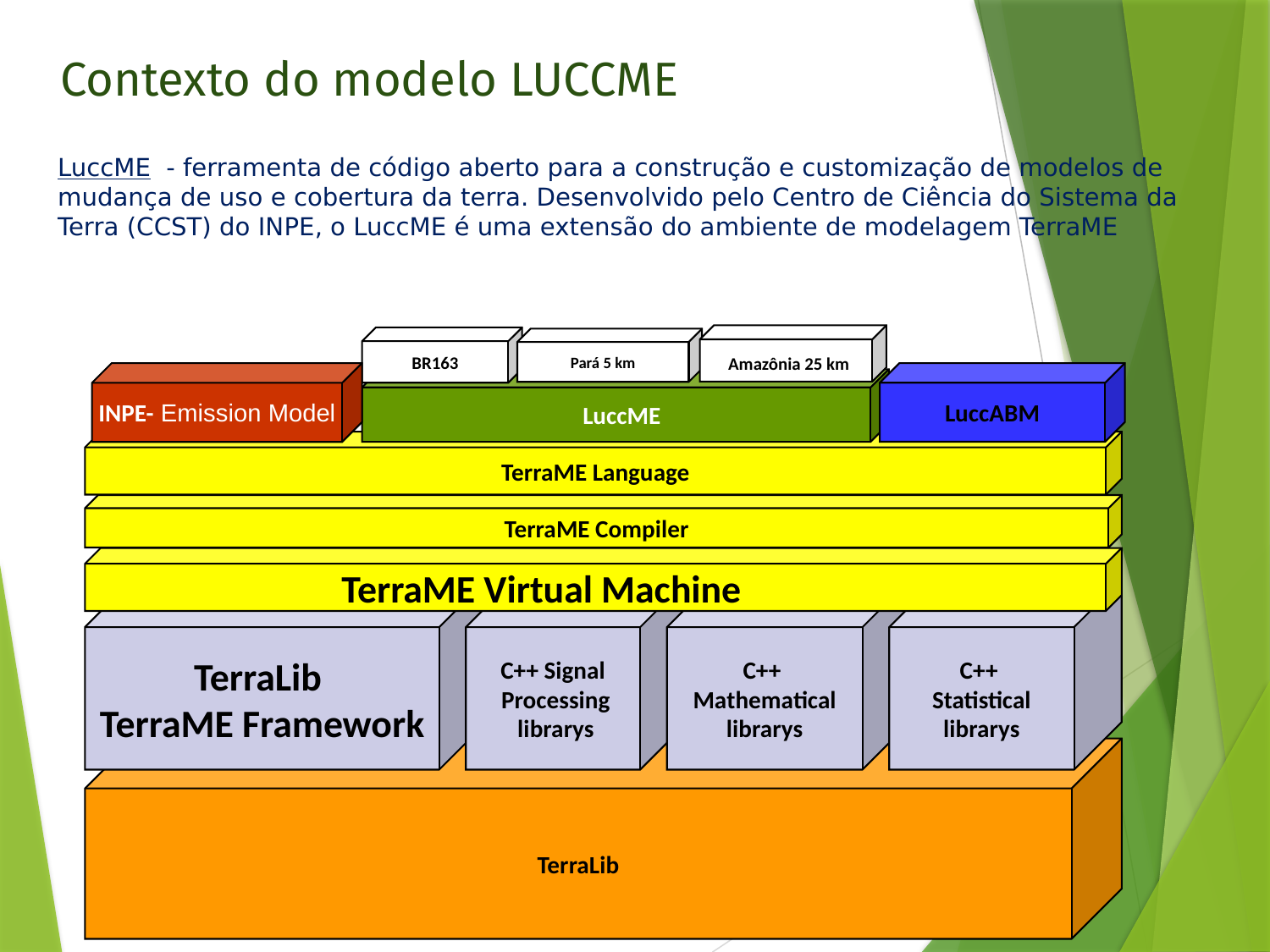

# Contexto do modelo LUCCME
LuccME  - ferramenta de código aberto para a construção e customização de modelos de mudança de uso e cobertura da terra. Desenvolvido pelo Centro de Ciência do Sistema da Terra (CCST) do INPE, o LuccME é uma extensão do ambiente de modelagem TerraME
 Amazônia 25 km
BR163
Pará 5 km
LuccABM
  LuccME
TerraME Language
TerraME Compiler
TerraME Virtual Machine
TerraLib
TerraME Framework
C++ Signal
 Processing
 librarys
C++
Mathematical
librarys
C++
Statistical
librarys
TerraLib
INPE- Emission Model
6